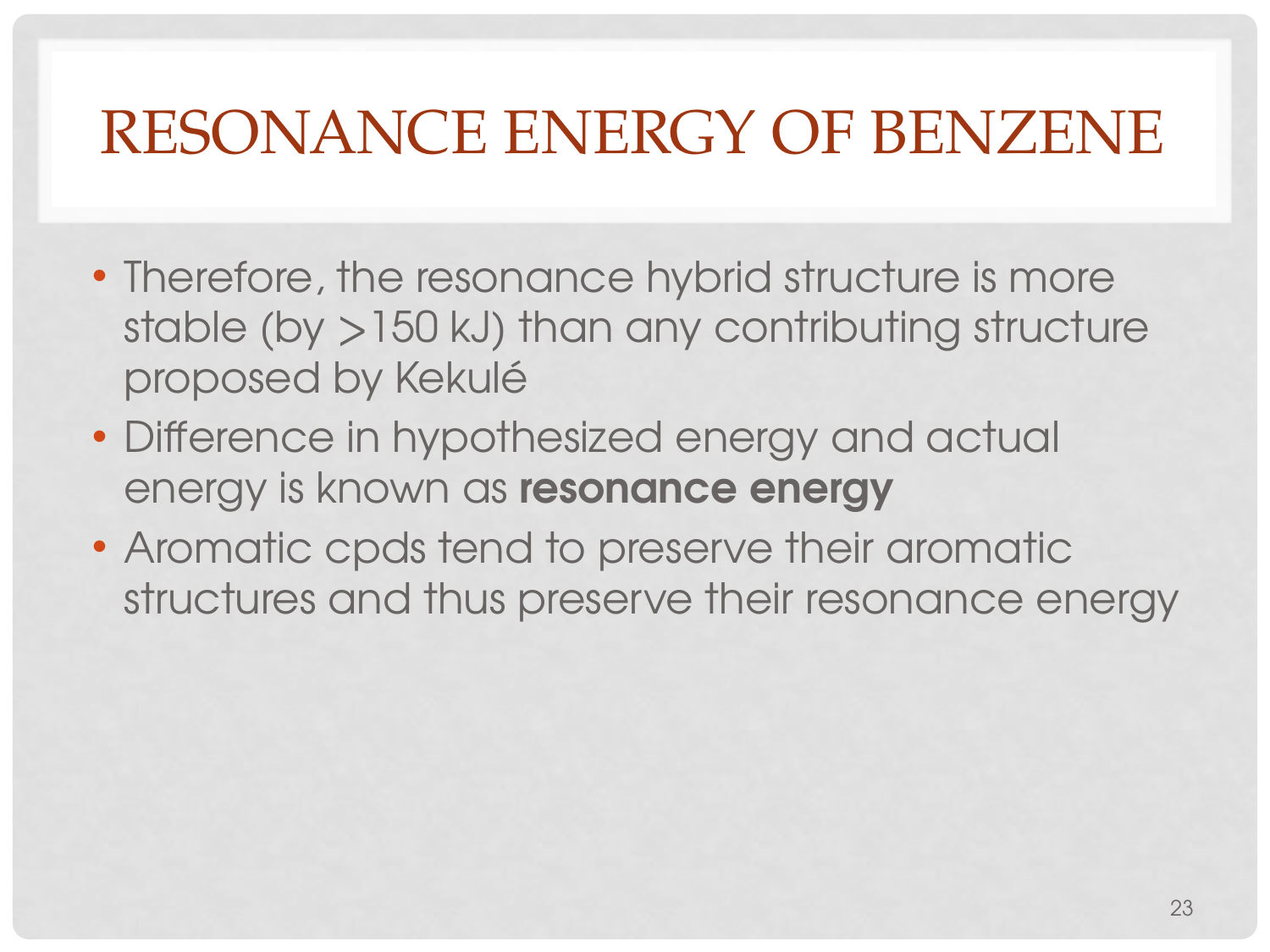

# Resonance energy of benzene
Therefore, the resonance hybrid structure is more stable (by >150 kJ) than any contributing structure proposed by Kekulé
Difference in hypothesized energy and actual energy is known as resonance energy
Aromatic cpds tend to preserve their aromatic structures and thus preserve their resonance energy

23